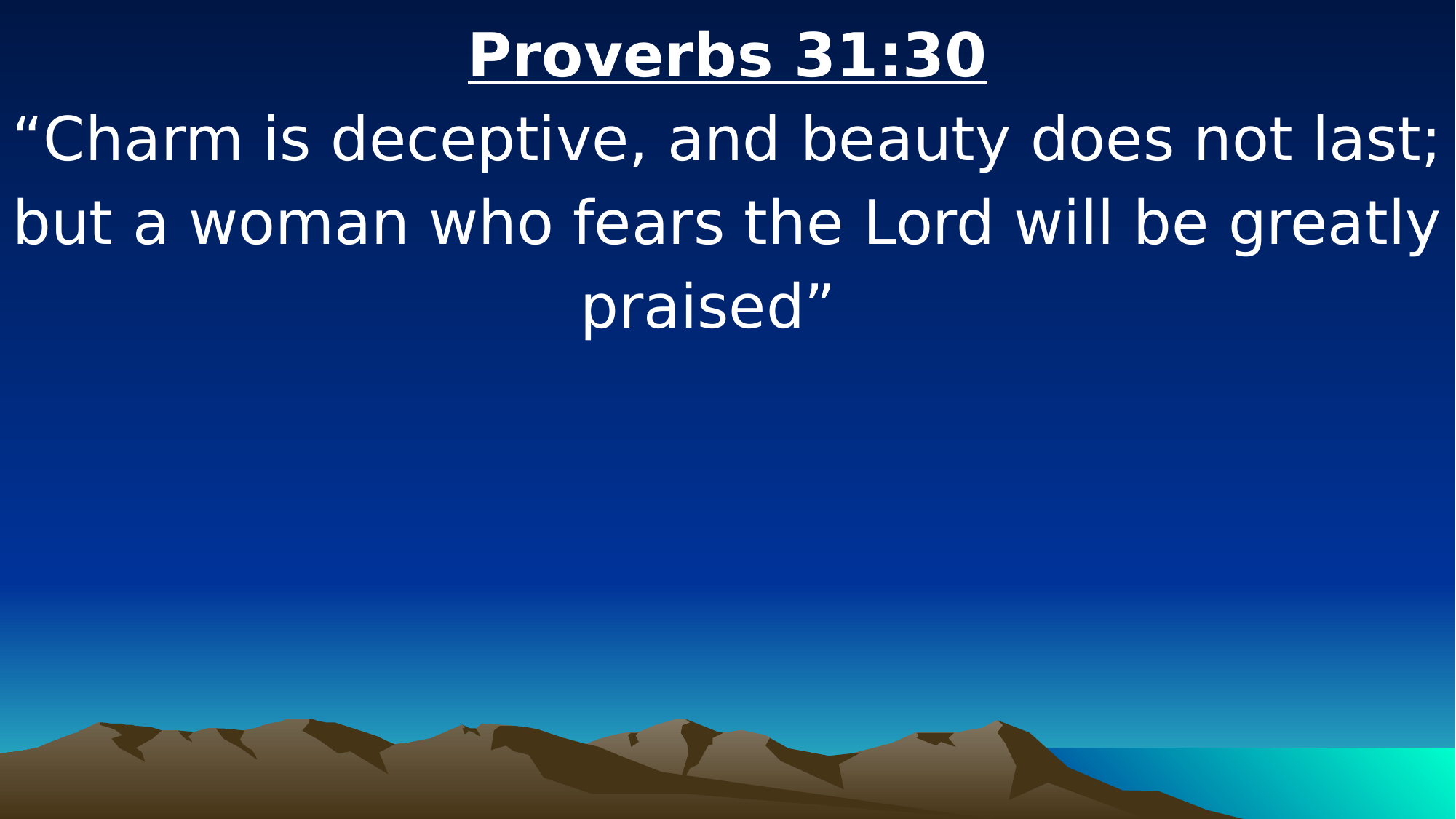

Proverbs 31:30
“Charm is deceptive, and beauty does not last; but a woman who fears the Lord will be greatly praised”